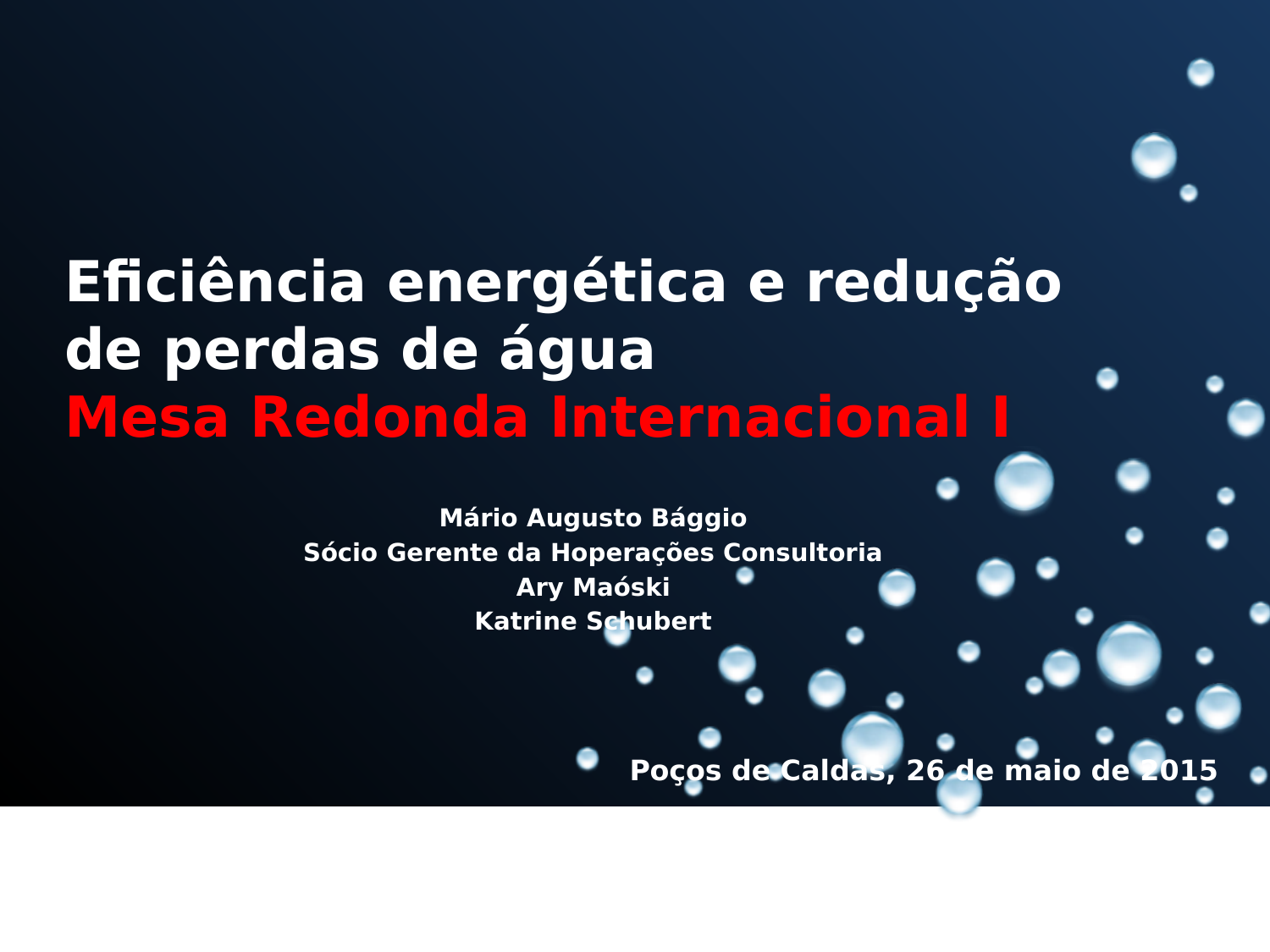

Eficiência energética e redução de perdas de água
Mesa Redonda Internacional I
Mário Augusto Bággio
Sócio Gerente da Hoperações Consultoria
Ary Maóski
Katrine Schubert
Poços de Caldas, 26 de maio de 2015